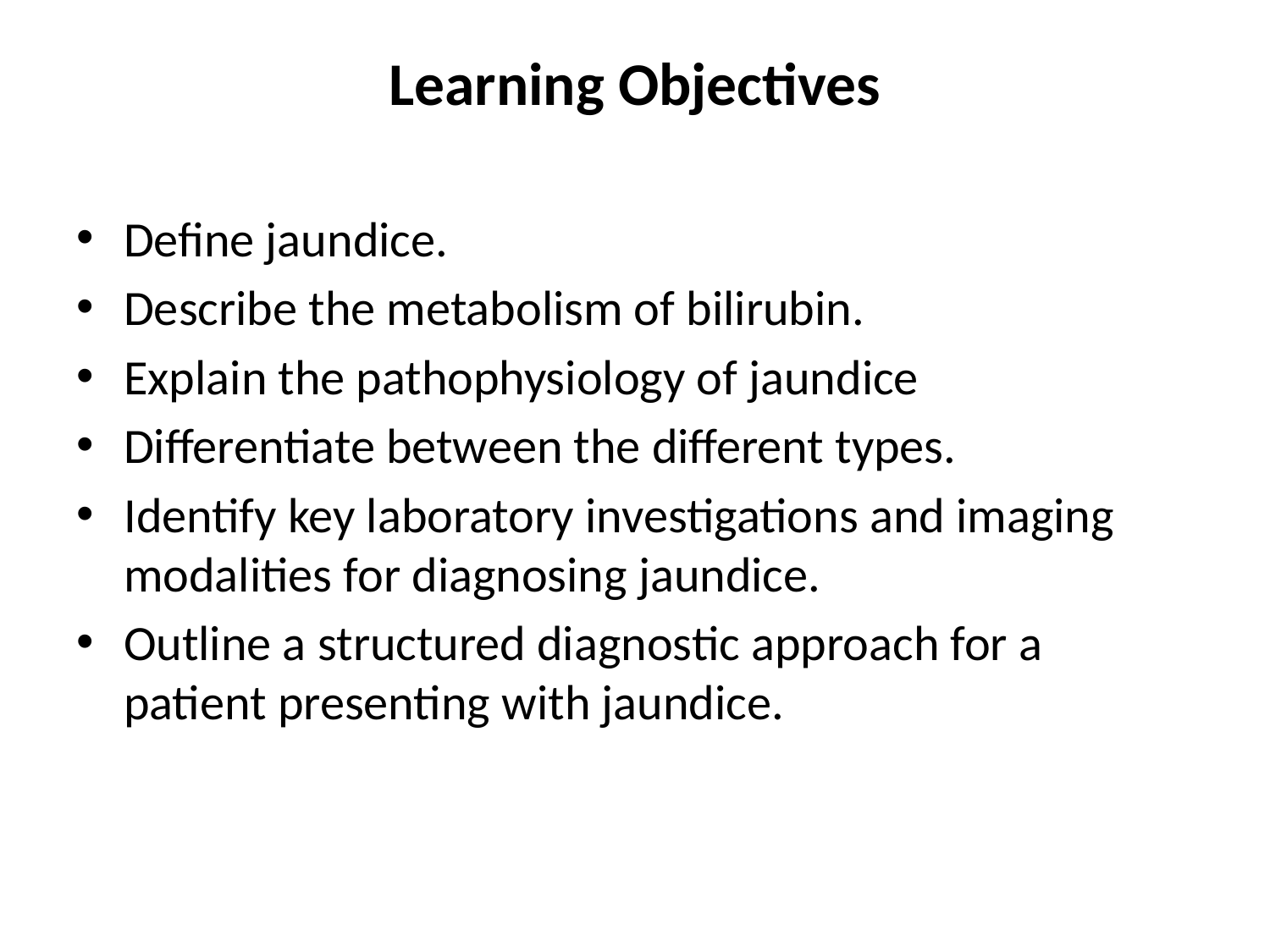

# Learning Objectives
Define jaundice.
Describe the metabolism of bilirubin.
Explain the pathophysiology of jaundice
Differentiate between the different types.
Identify key laboratory investigations and imaging modalities for diagnosing jaundice.
Outline a structured diagnostic approach for a patient presenting with jaundice.